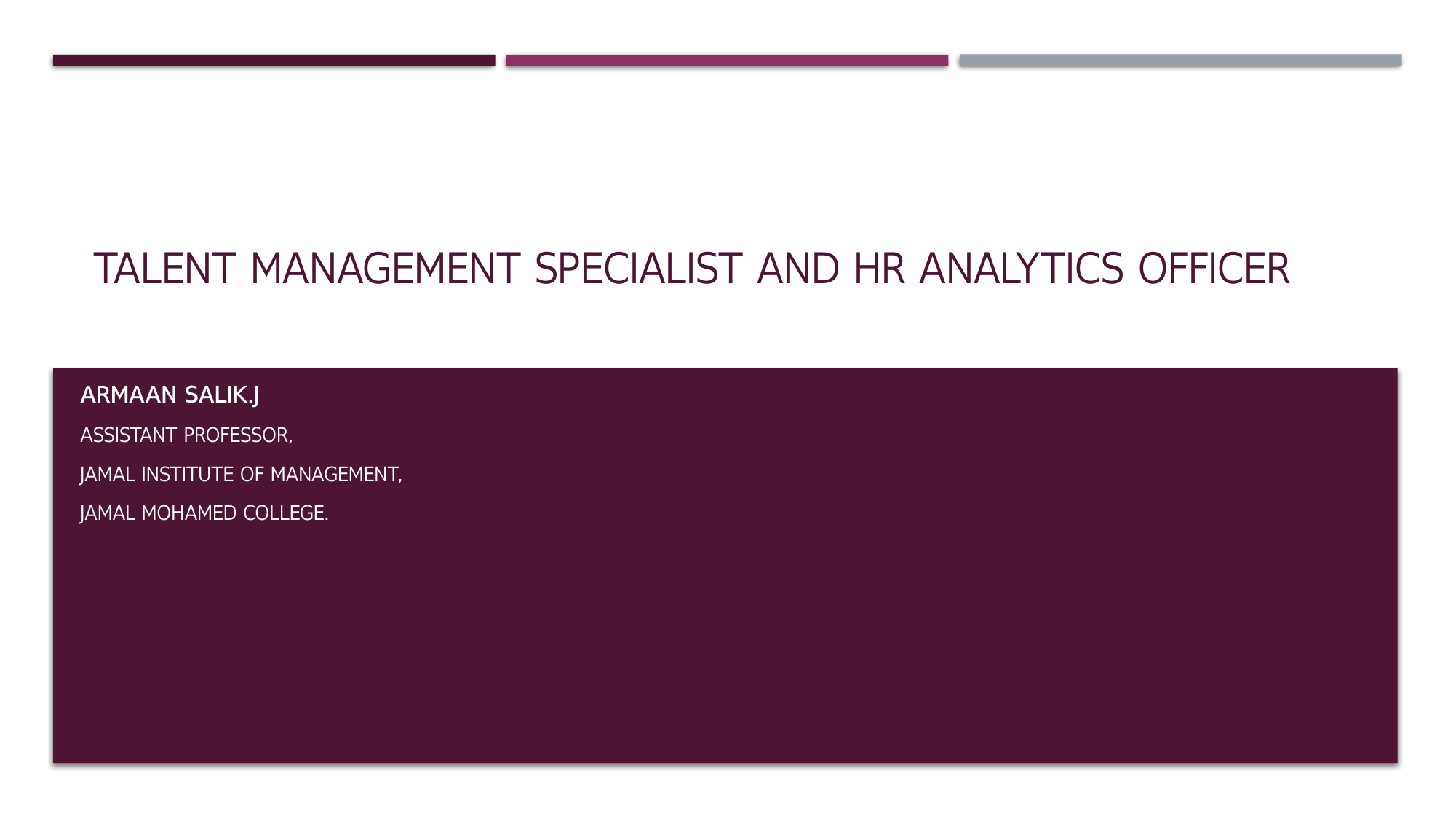

# Talent Management specialist and HR Analytics Officer
Armaan Salik.J
Assistant Professor,
Jamal Institute of Management,
Jamal Mohamed College.